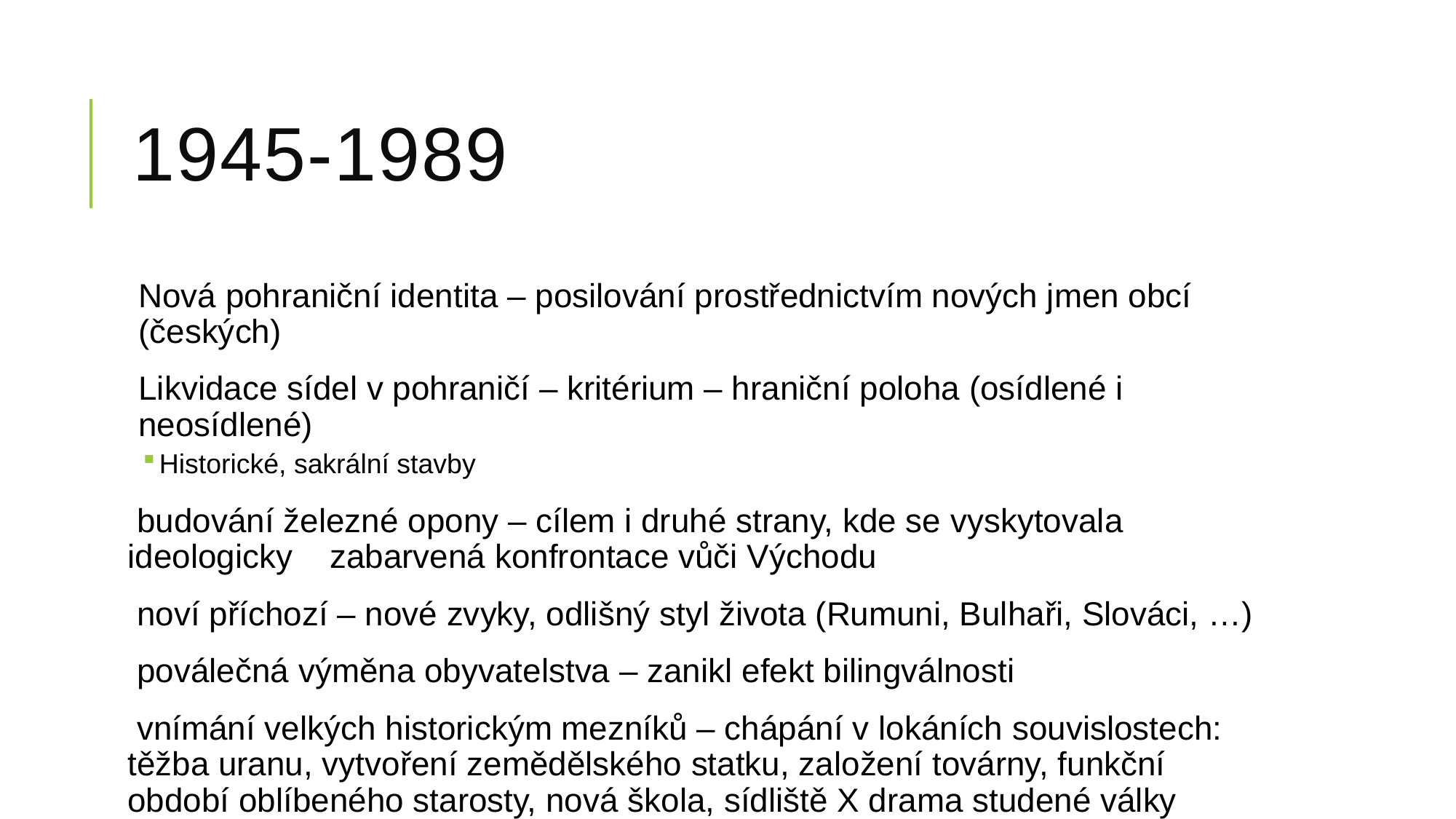

# 1945-1989
Nová pohraniční identita – posilování prostřednictvím nových jmen obcí (českých)
Likvidace sídel v pohraničí – kritérium – hraniční poloha (osídlené i neosídlené)
Historické, sakrální stavby
 budování železné opony – cílem i druhé strany, kde se vyskytovala ideologicky    zabarvená konfrontace vůči Východu
 noví příchozí – nové zvyky, odlišný styl života (Rumuni, Bulhaři, Slováci, …)
 poválečná výměna obyvatelstva – zanikl efekt bilingválnosti
 vnímání velkých historickým mezníků – chápání v lokáních souvislostech: těžba uranu, vytvoření zemědělského statku, založení továrny, funkční období oblíbeného starosty, nová škola, sídliště X drama studené války